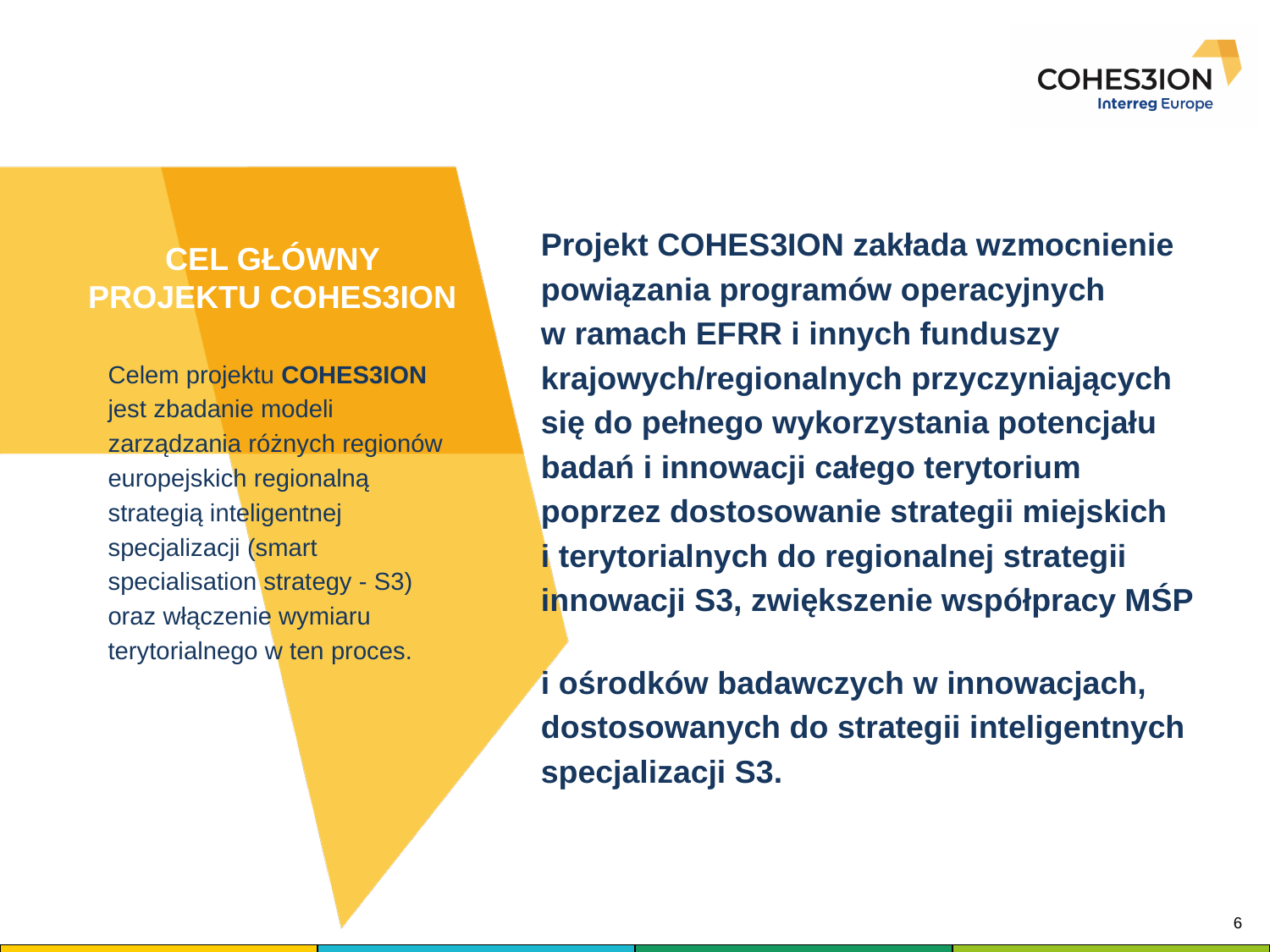

# CEL GŁÓWNY PROJEKTU COHES3ION

Projekt COHES3ION zakłada wzmocnienie
powiązania programów operacyjnych
w ramach EFRR i innych funduszy
krajowych/regionalnych przyczyniających
się do pełnego wykorzystania potencjału
badań i innowacji całego terytorium
poprzez dostosowanie strategii miejskich
i terytorialnych do regionalnej strategii
innowacji S3, zwiększenie współpracy MŚP
i ośrodków badawczych w innowacjach,
dostosowanych do strategii inteligentnych
specjalizacji S3.

Celem projektu COHES3ION
jest zbadanie modeli
zarządzania różnych regionów
europejskich regionalną
strategią inteligentnej
specjalizacji (smart
specialisation strategy - S3)
oraz włączenie wymiaru
terytorialnego w ten proces.